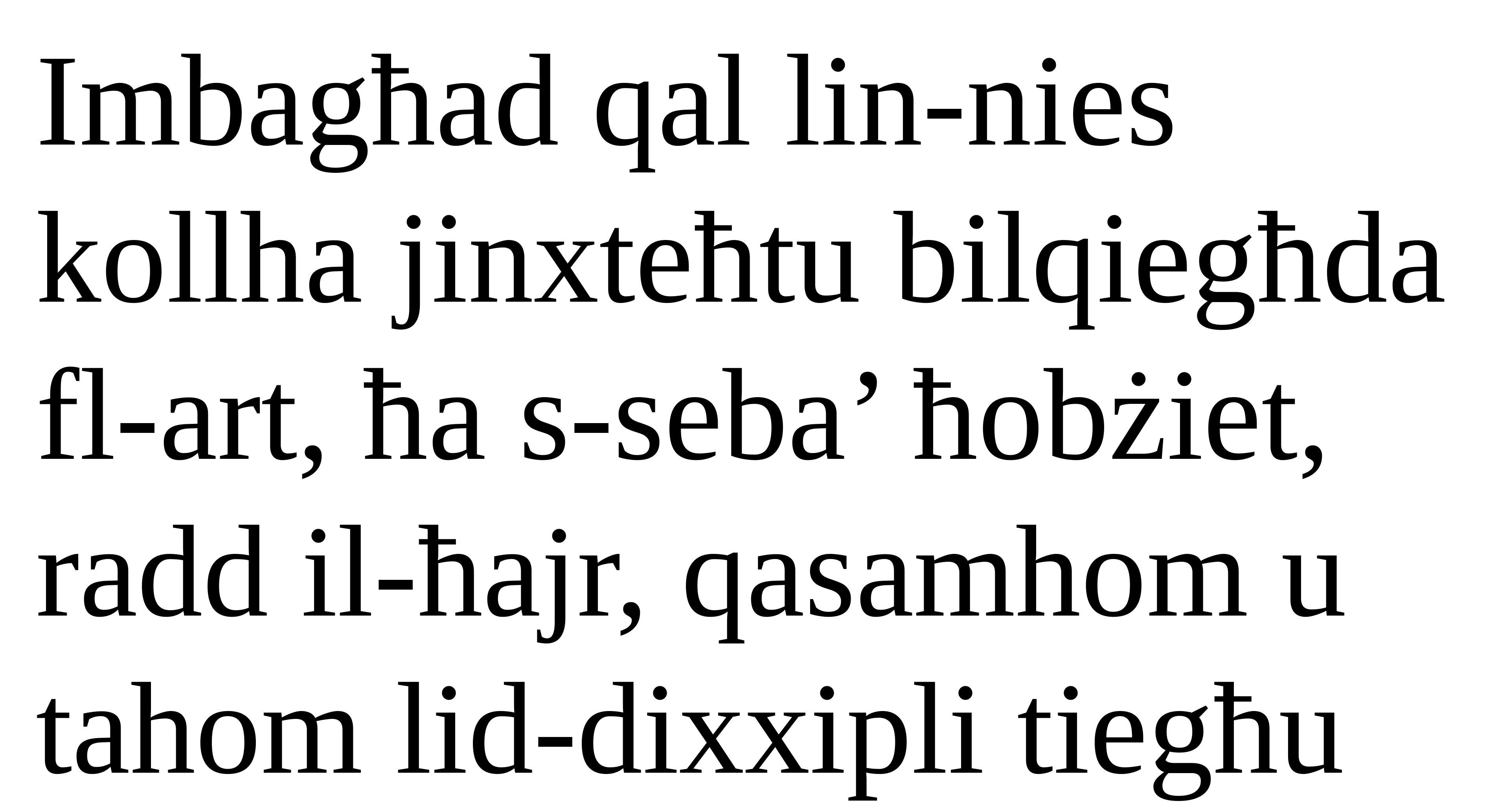

Imbagħad qal lin-nies kollha jinxteħtu bilqiegħda fl-art, ħa s-seba’ ħobżiet, radd il-ħajr, qasamhom u tahom lid-dixxipli tiegħu